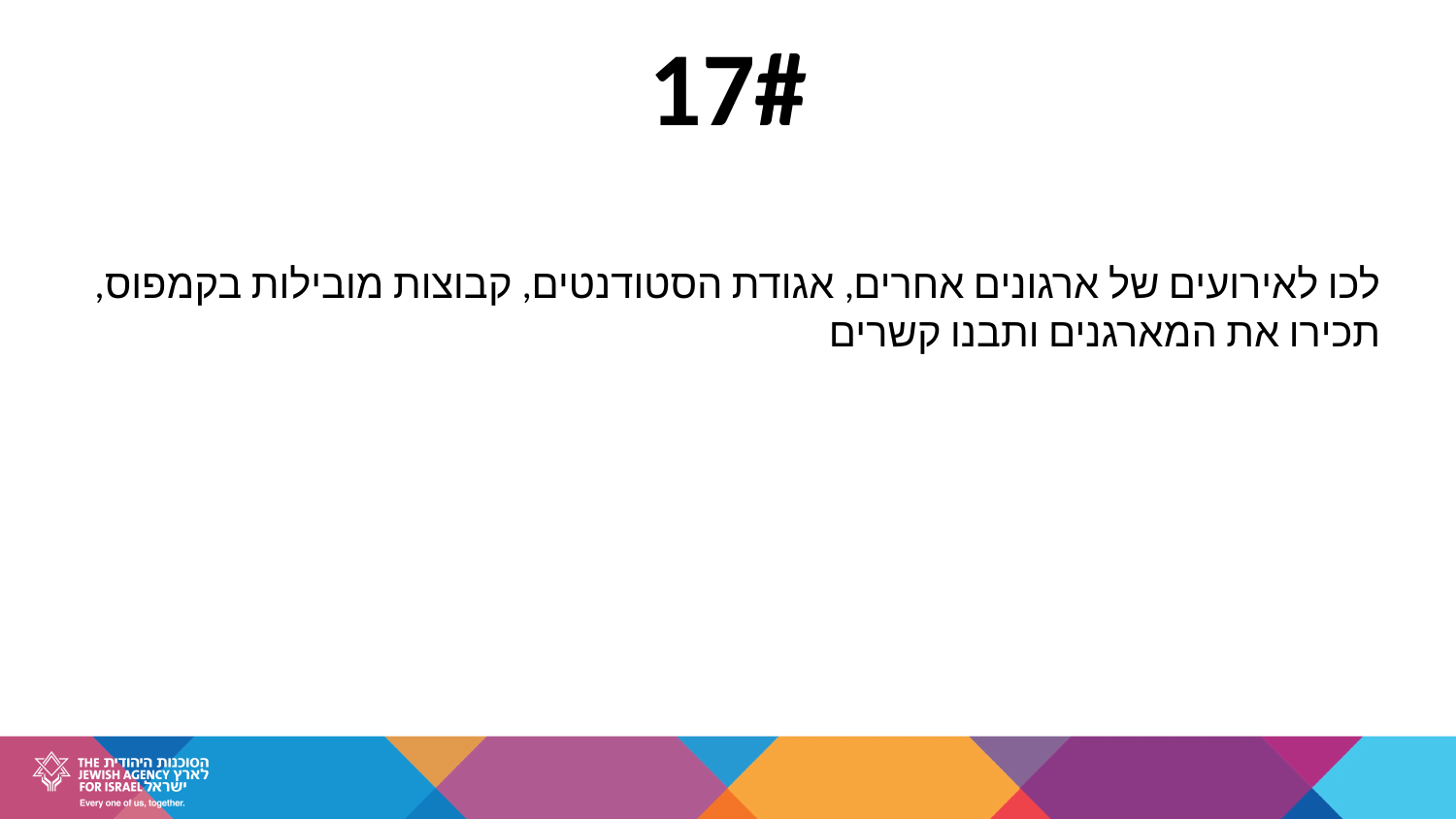

17#
לכו לאירועים של ארגונים אחרים, אגודת הסטודנטים, קבוצות מובילות בקמפוס, תכירו את המארגנים ותבנו קשרים